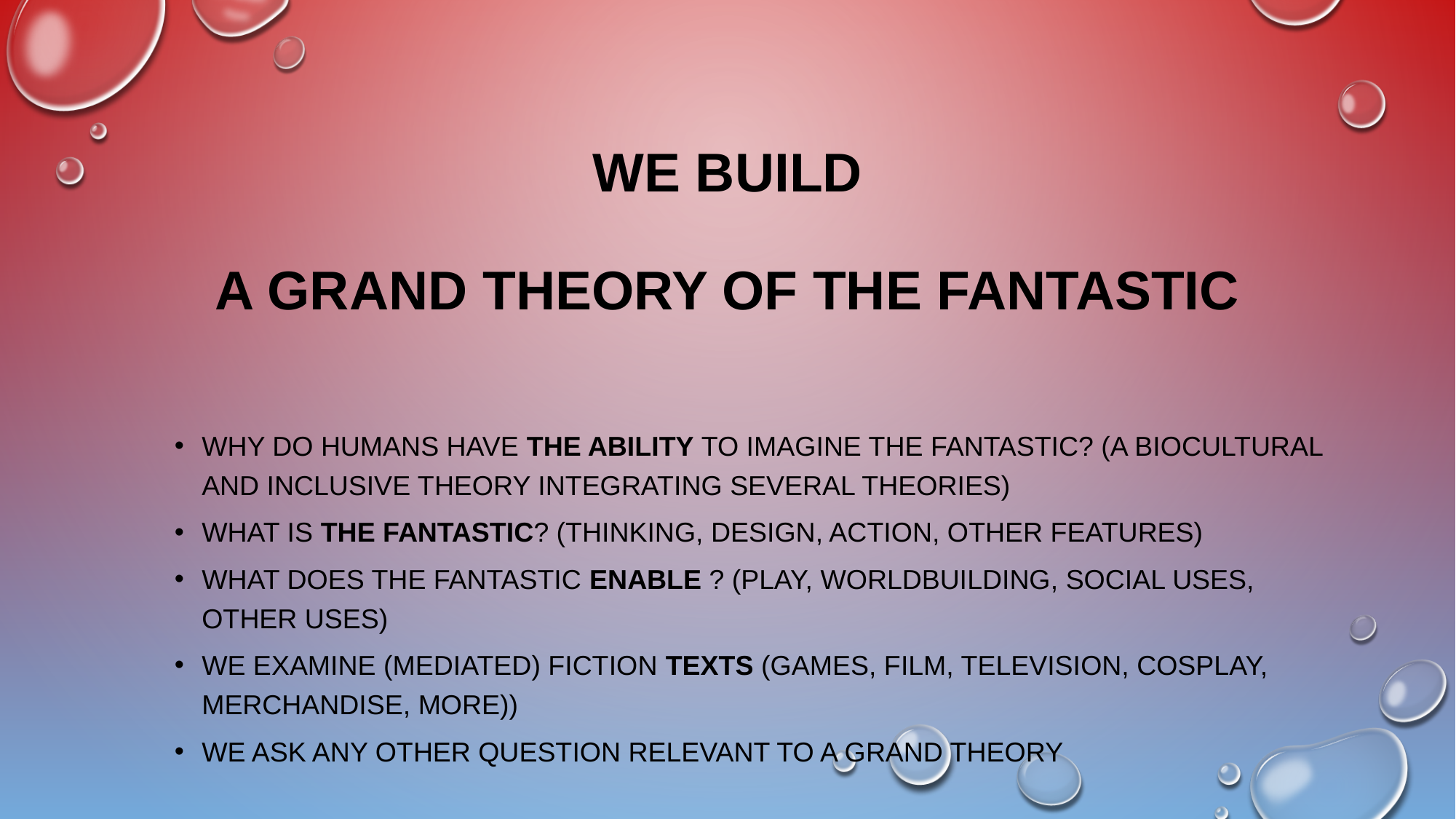

# We build a GRAND THEORY OF THE FANTASTIC
why do humans have the ability to imagine the fantastic? (a biocultural and inclusive theory integrating several theories)
What is the fantastic? (thinking, design, action, other features)
What does the fantastic enable ? (play, worldbuilding, social uses, other uses)
We examine (mediated) fiction texts (games, film, television, cosplay, merchandise, more))
We ask Any other question relevant to a grand theory